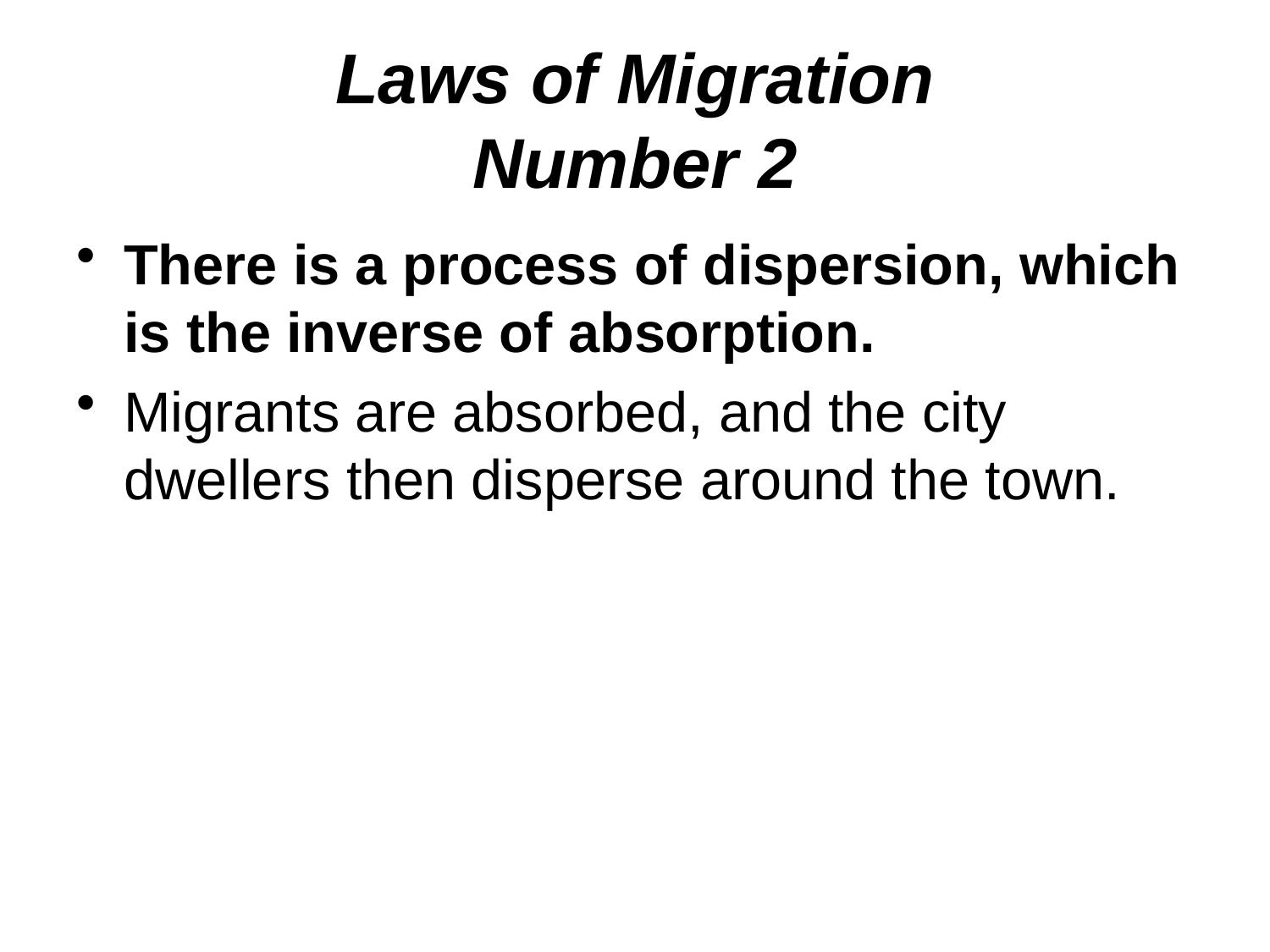

# Laws of Migration Number 2
There is a process of dispersion, which is the inverse of absorption.
Migrants are absorbed, and the city dwellers then disperse around the town.